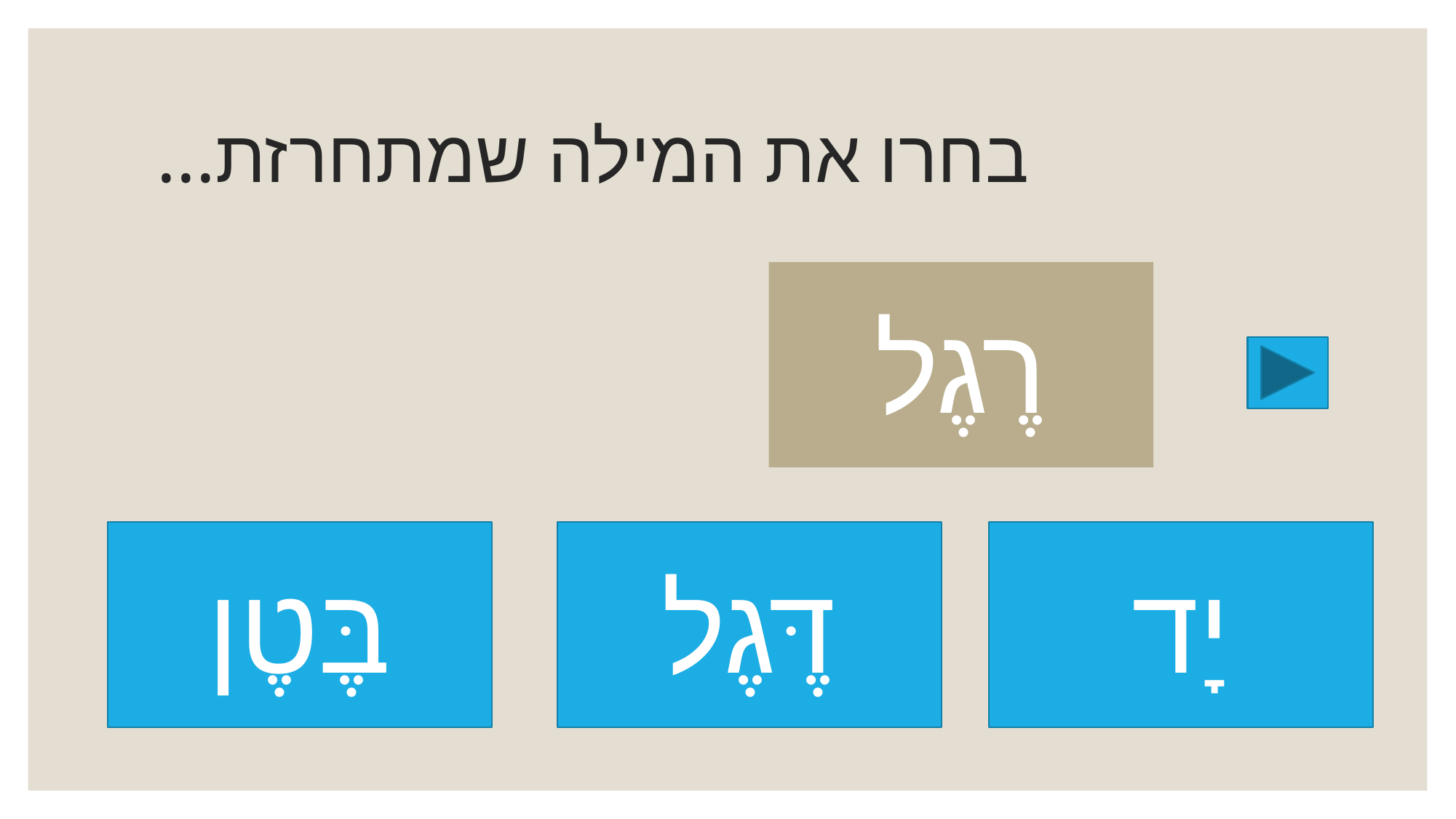

# בחרו את המילה שמתחרזת...
רֶגֶל

בֶּטֶן
דֶּגֶל
יָד